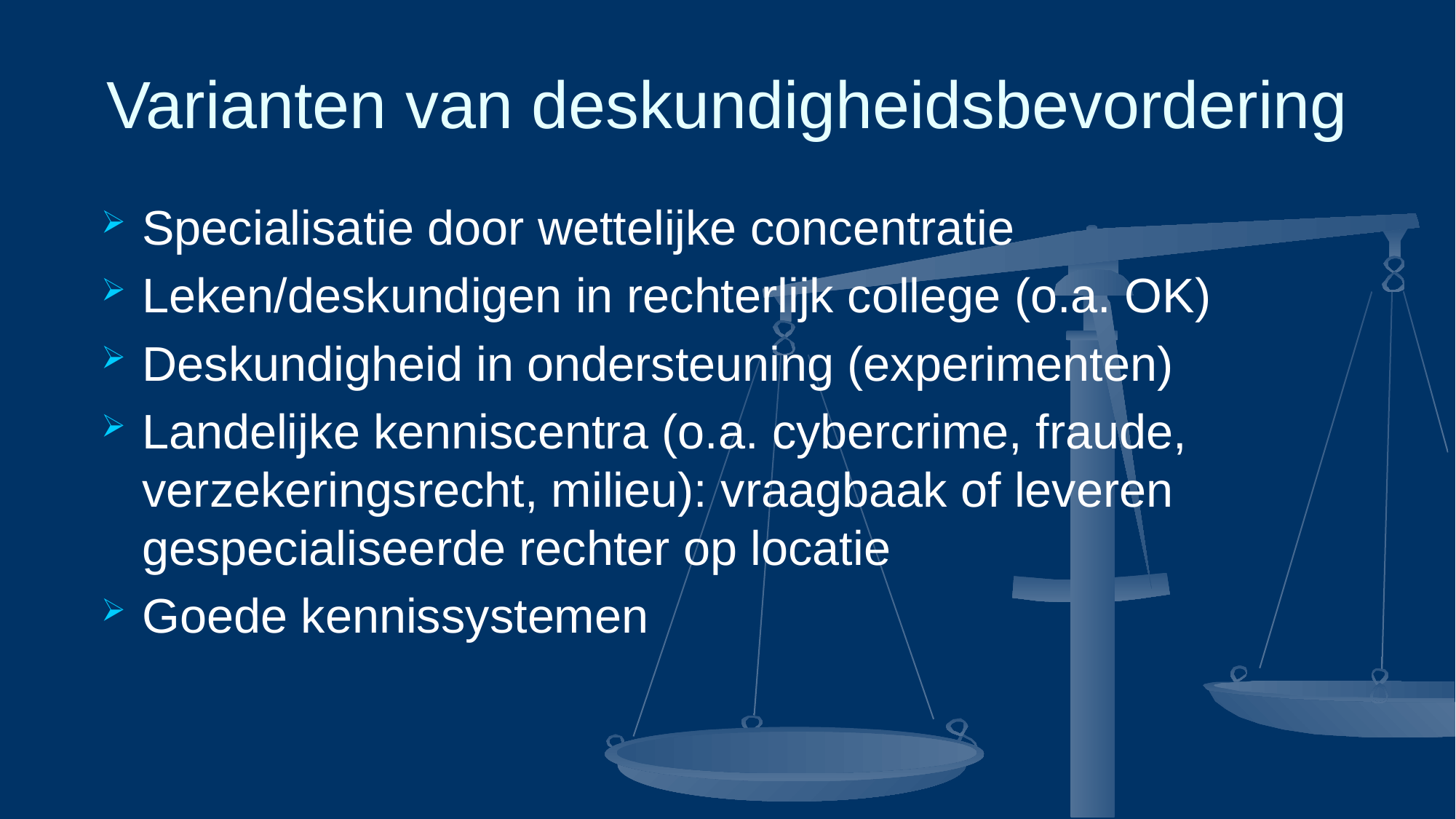

# Varianten van deskundigheidsbevordering
Specialisatie door wettelijke concentratie
Leken/deskundigen in rechterlijk college (o.a. OK)
Deskundigheid in ondersteuning (experimenten)
Landelijke kenniscentra (o.a. cybercrime, fraude, verzekeringsrecht, milieu): vraagbaak of leveren gespecialiseerde rechter op locatie
Goede kennissystemen